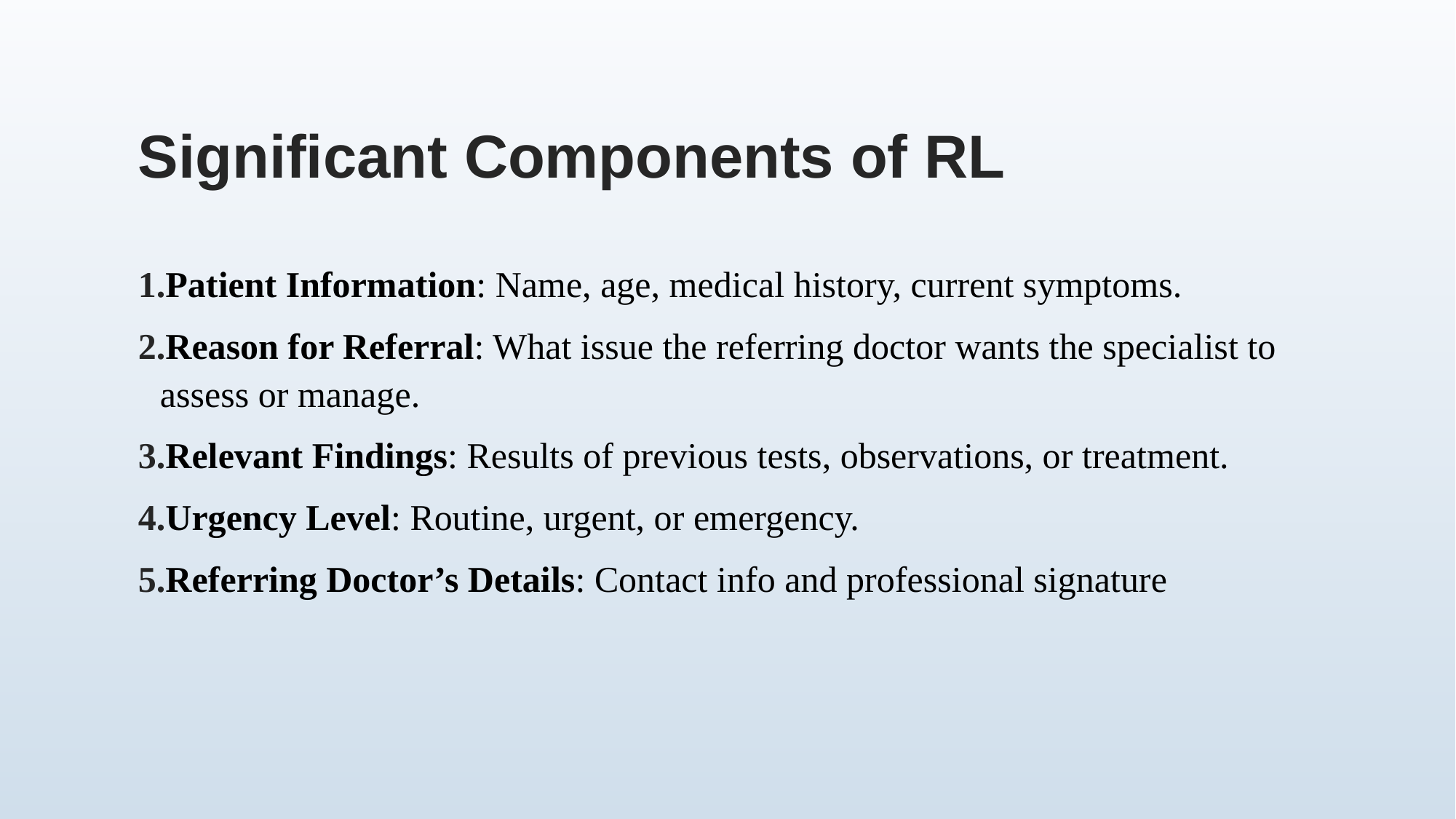

# Significant Components of RL
Patient Information: Name, age, medical history, current symptoms.
Reason for Referral: What issue the referring doctor wants the specialist to assess or manage.
Relevant Findings: Results of previous tests, observations, or treatment.
Urgency Level: Routine, urgent, or emergency.
Referring Doctor’s Details: Contact info and professional signature